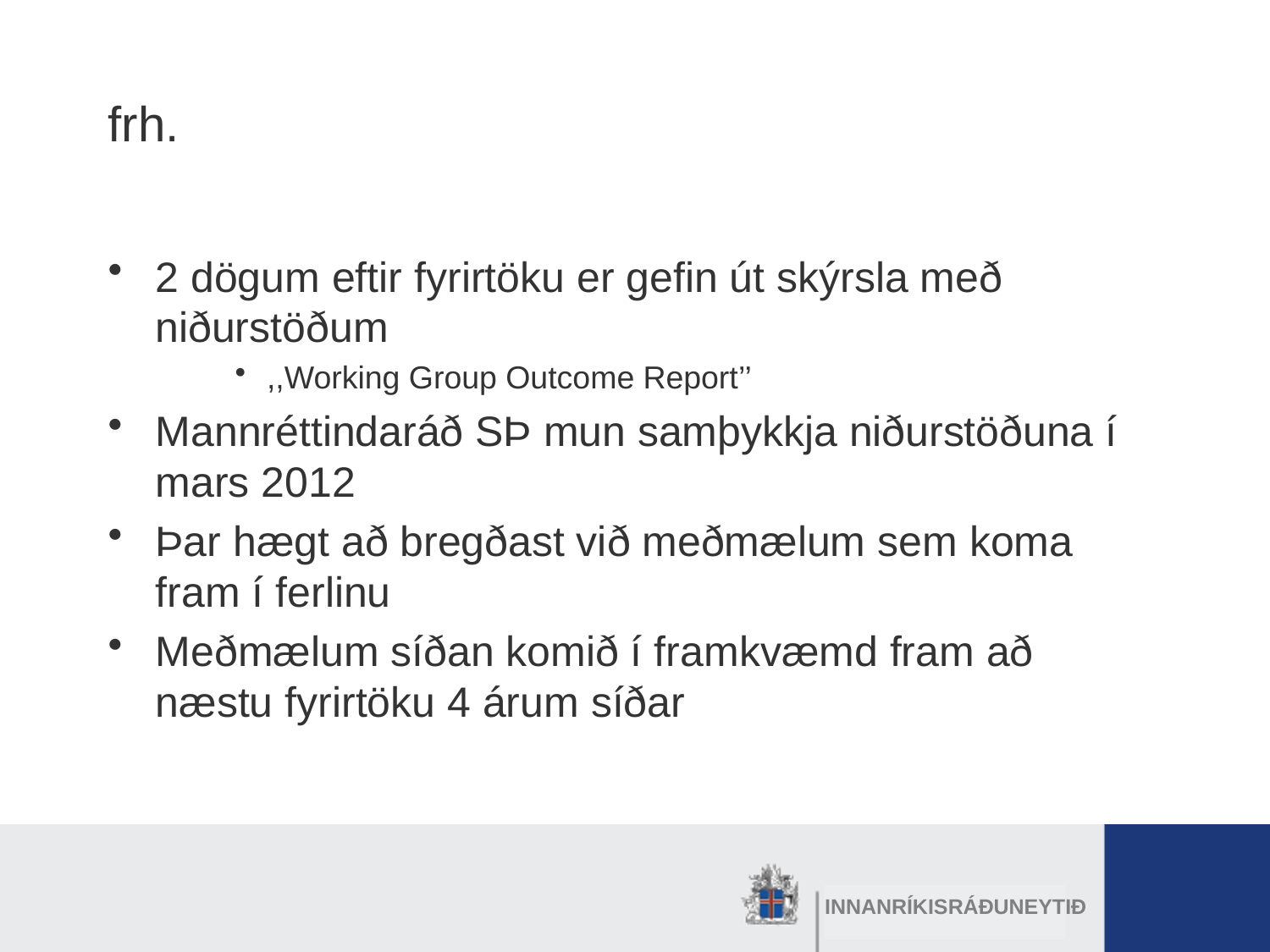

# frh.
2 dögum eftir fyrirtöku er gefin út skýrsla með niðurstöðum
,,Working Group Outcome Report’’
Mannréttindaráð SÞ mun samþykkja niðurstöðuna í mars 2012
Þar hægt að bregðast við meðmælum sem koma fram í ferlinu
Meðmælum síðan komið í framkvæmd fram að næstu fyrirtöku 4 árum síðar